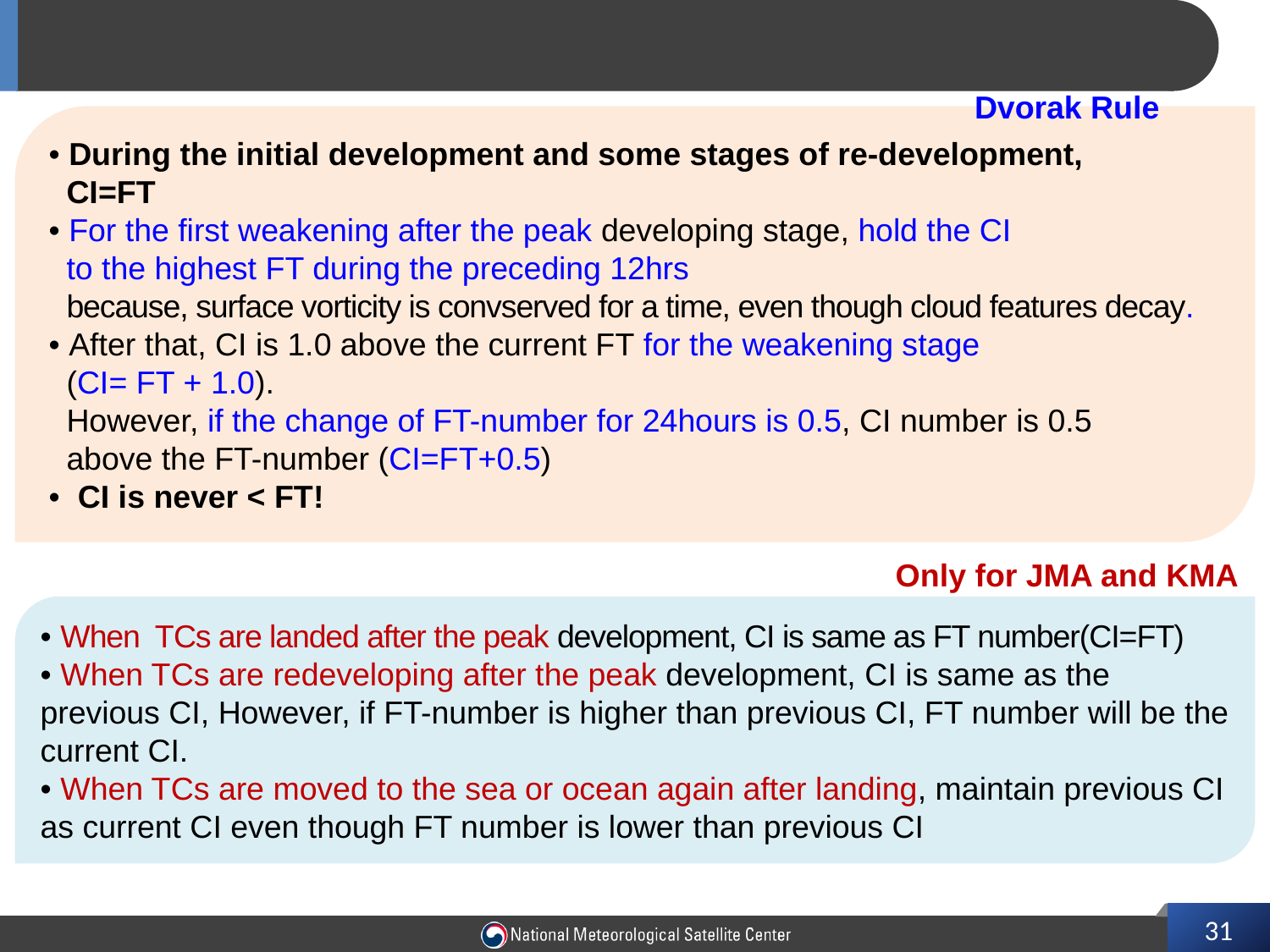

# Rules for Current Intensity(CI) : KMA, JMA
Dvorak Rule
• During the initial development and some stages of re-development,
  CI=FT
• For the first weakening after the peak developing stage, hold the CI
  to the highest FT during the preceding 12hrs
  because, surface vorticity is convserved for a time, even though cloud features decay.
• After that, CI is 1.0 above the current FT for the weakening stage
  (CI= FT + 1.0).
  However, if the change of FT-number for 24hours is 0.5, CI number is 0.5
  above the FT-number (CI=FT+0.5)
•  CI is never < FT!
Only for JMA and KMA
• When  TCs are landed after the peak development, CI is same as FT number(CI=FT)
• When TCs are redeveloping after the peak development, CI is same as the previous CI, However, if FT-number is higher than previous CI, FT number will be the current CI.
• When TCs are moved to the sea or ocean again after landing, maintain previous CI as current CI even though FT number is lower than previous CI